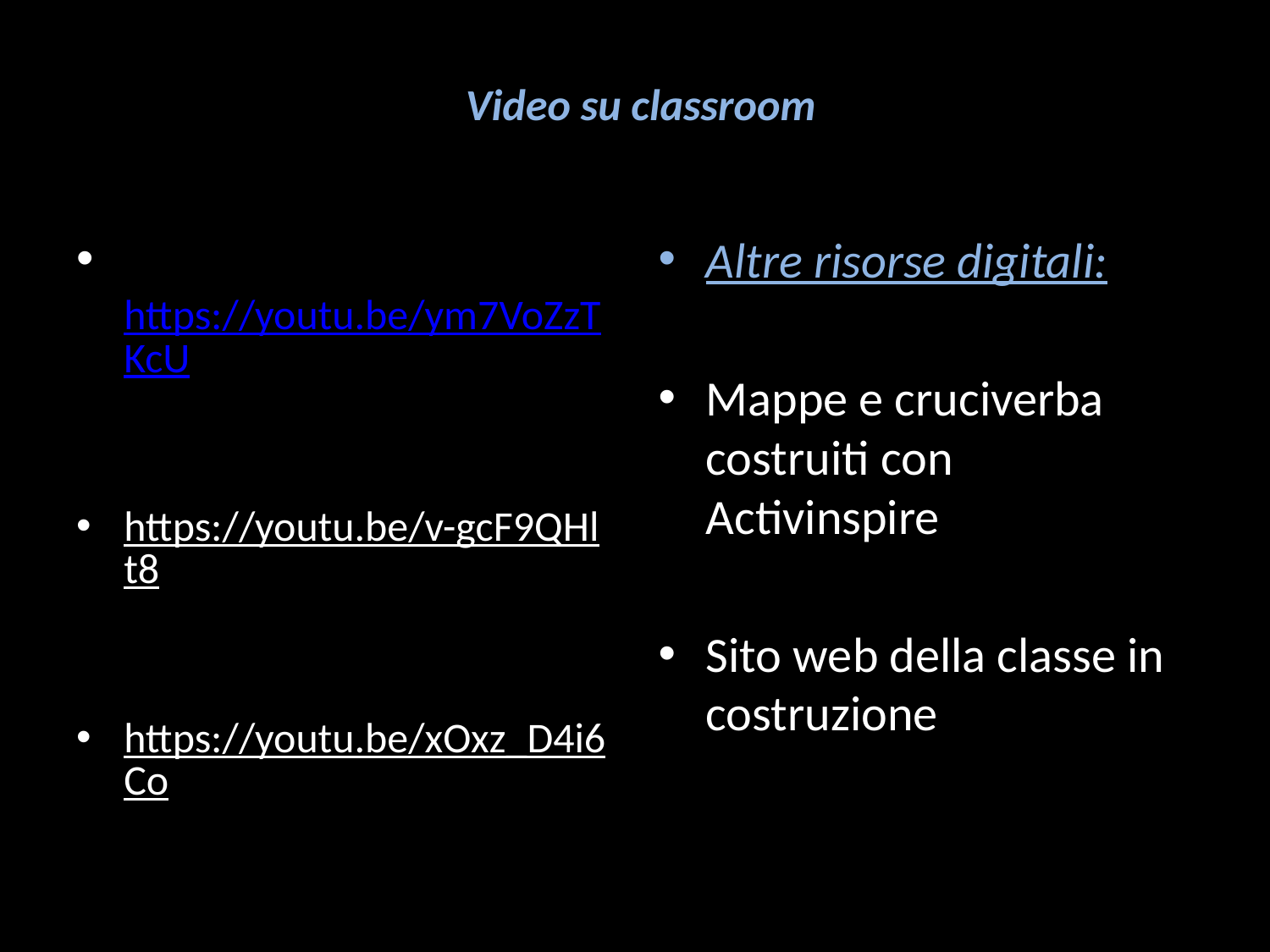

# Video su classroom
 https://youtu.be/ym7VoZzTKcU

https://youtu.be/v-gcF9QHlt8

https://youtu.be/xOxz_D4i6Co
Altre risorse digitali:

Mappe e cruciverba costruiti con Activinspire

Sito web della classe in costruzione